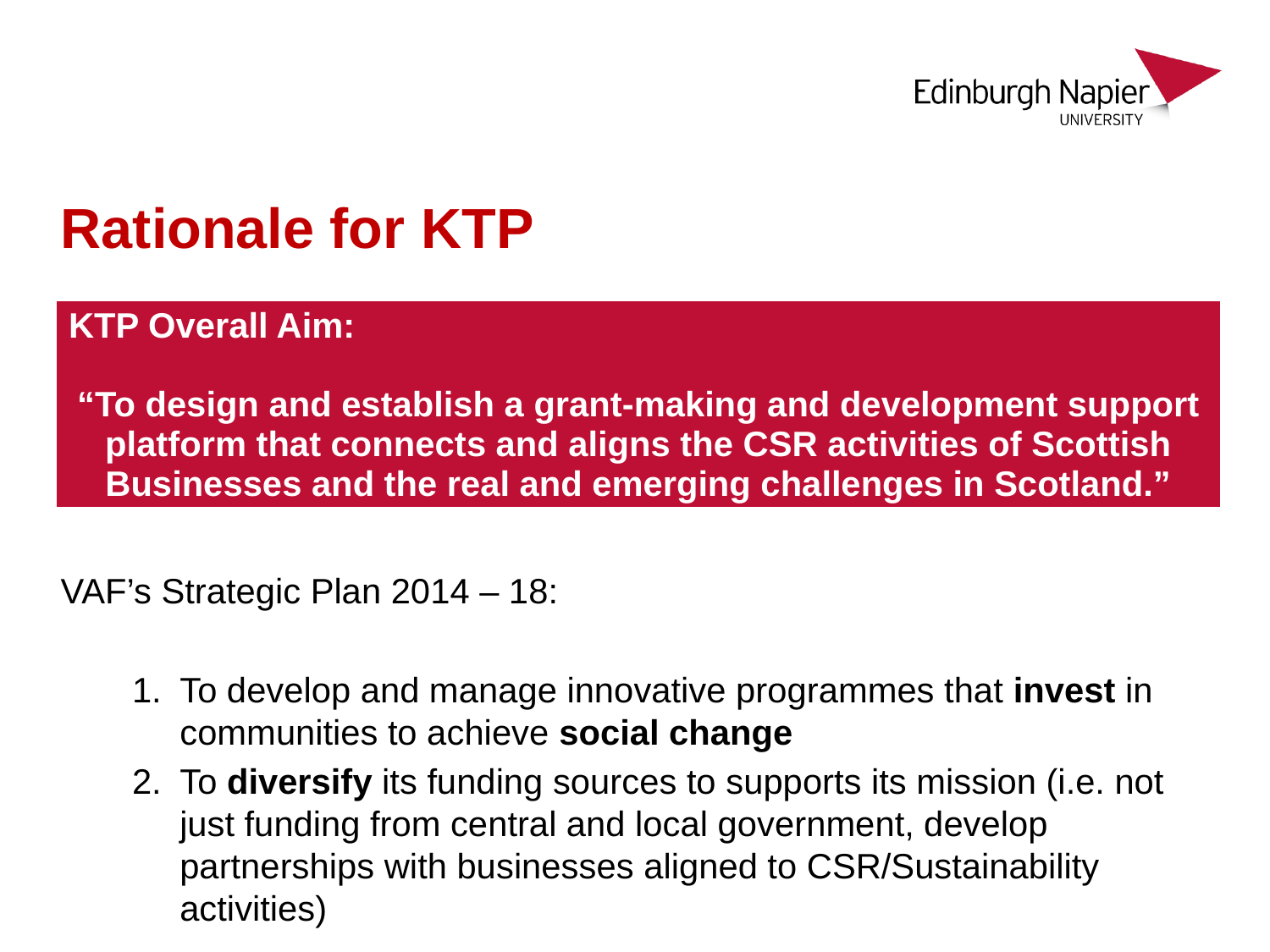

# Rationale for KTP
| KTP Overall Aim: “To design and establish a grant-making and development support platform that connects and aligns the CSR activities of Scottish Businesses and the real and emerging challenges in Scotland.” |
| --- |

VAF’s Strategic Plan 2014 – 18:

To develop and manage innovative programmes that invest in communities to achieve social change
To diversify its funding sources to supports its mission (i.e. not just funding from central and local government, develop partnerships with businesses aligned to CSR/Sustainability activities)